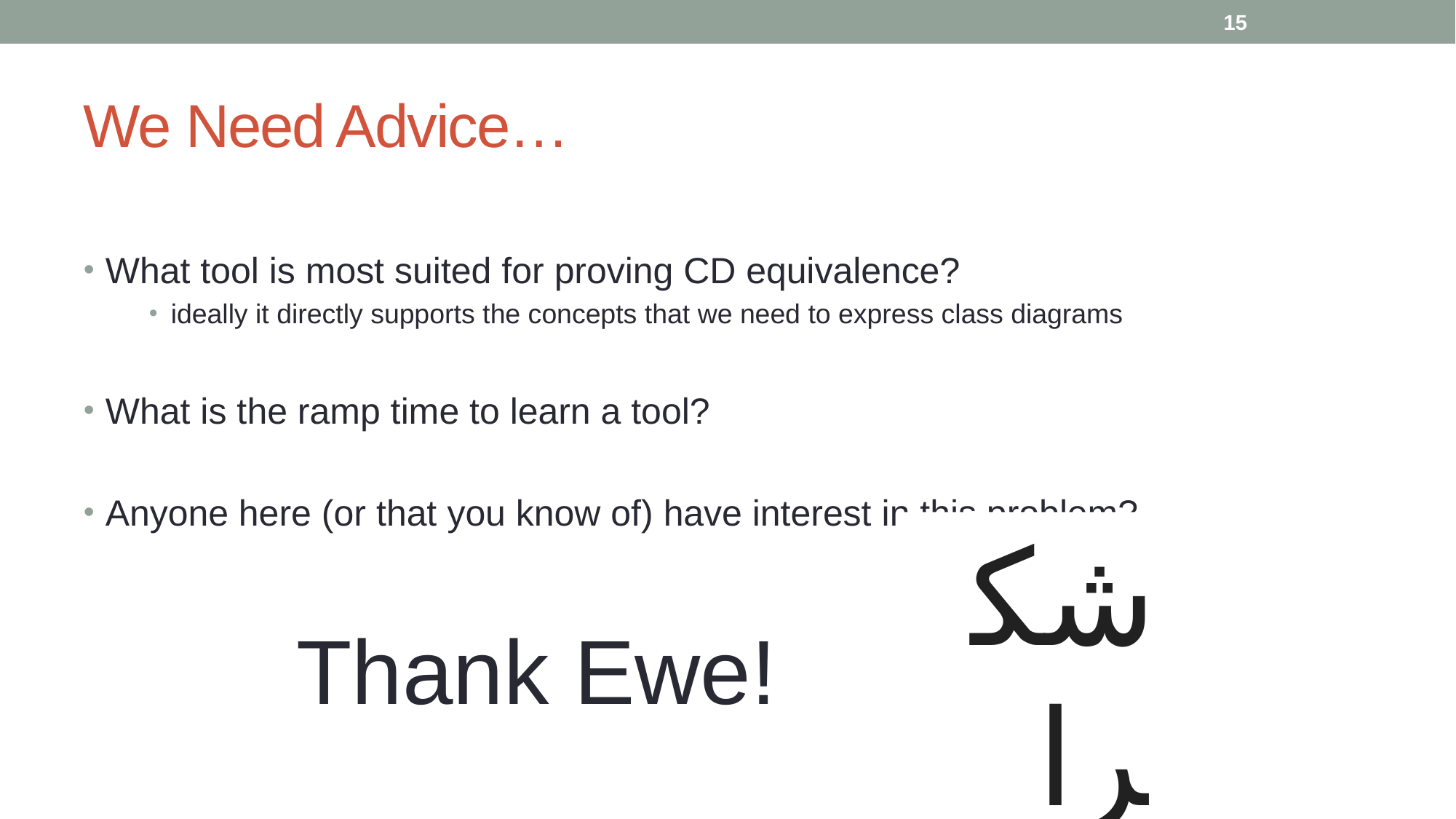

15
# We Need Advice…

What tool is most suited for proving CD equivalence?
ideally it directly supports the concepts that we need to express class diagrams

What is the ramp time to learn a tool?

Anyone here (or that you know of) have interest in this problem?

شكرا
Thank Ewe!